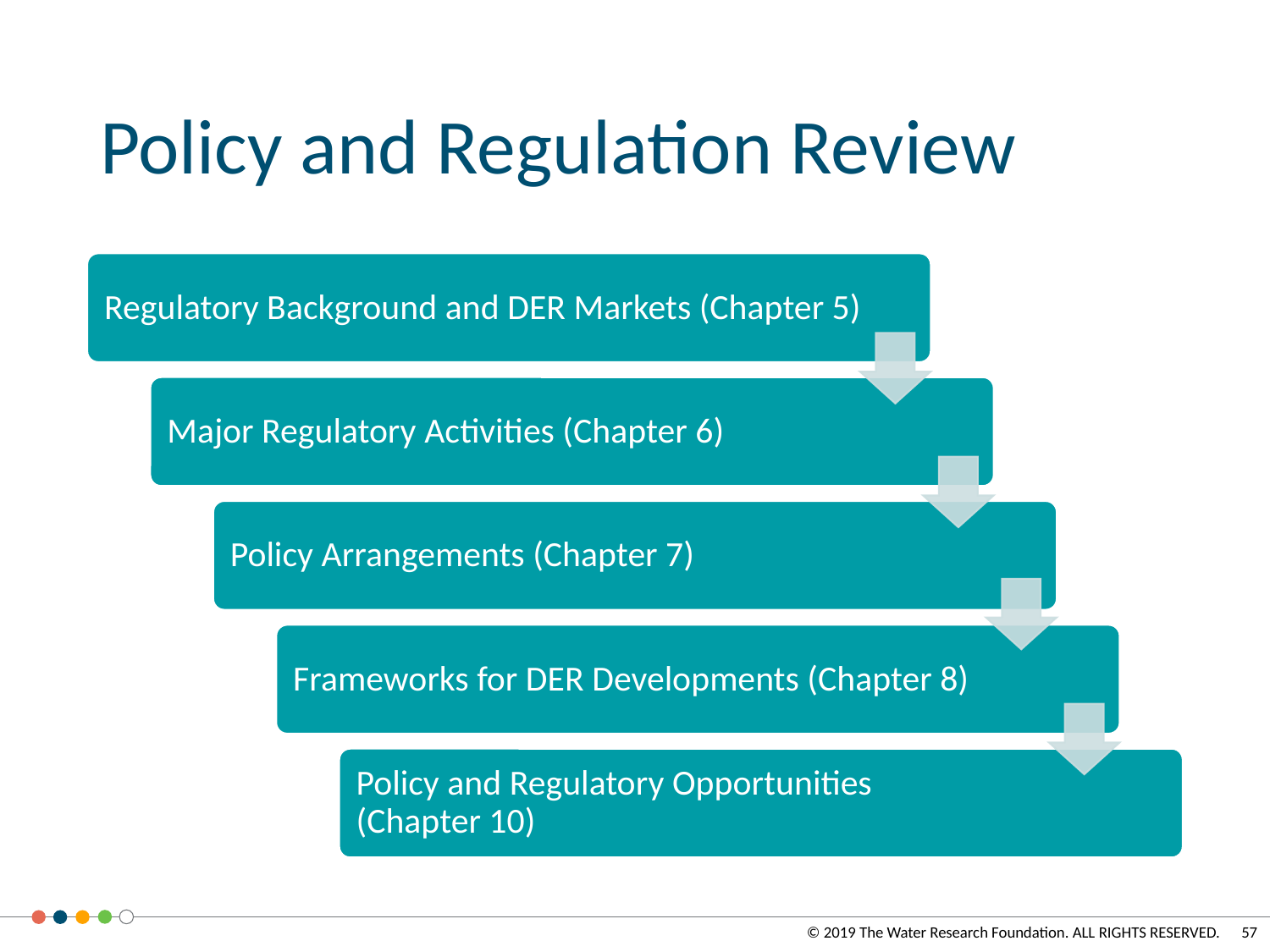

# Policy and Regulation Review
Regulatory Background and DER Markets (Chapter 5)
Major Regulatory Activities (Chapter 6)
Policy Arrangements (Chapter 7)
Frameworks for DER Developments (Chapter 8)
Policy and Regulatory Opportunities
(Chapter 10)